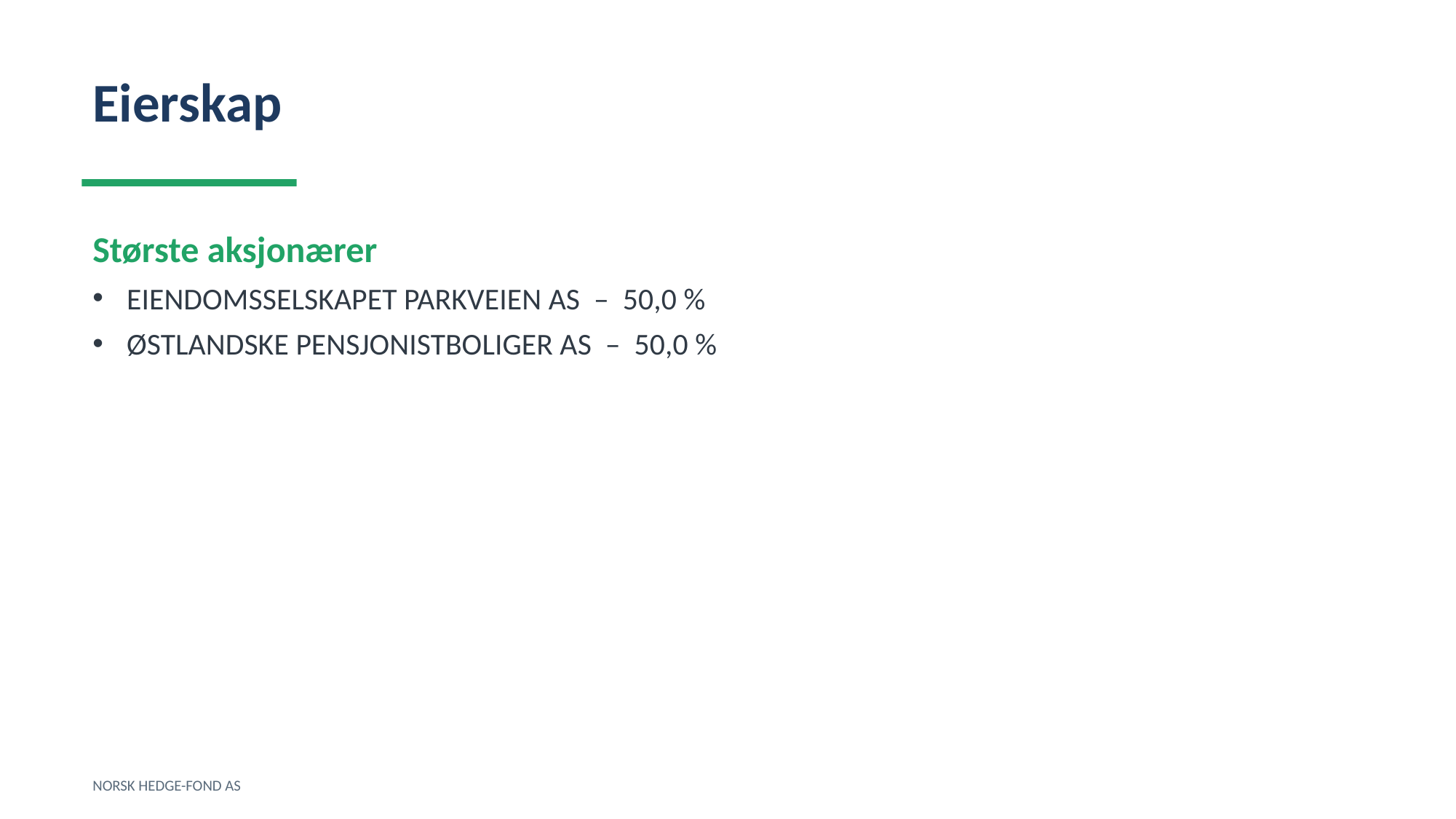

Eierskap

Største aksjonærer
EIENDOMSSELSKAPET PARKVEIEN AS  –  50,0 %
ØSTLANDSKE PENSJONISTBOLIGER AS  –  50,0 %
NORSK HEDGE-FOND AS